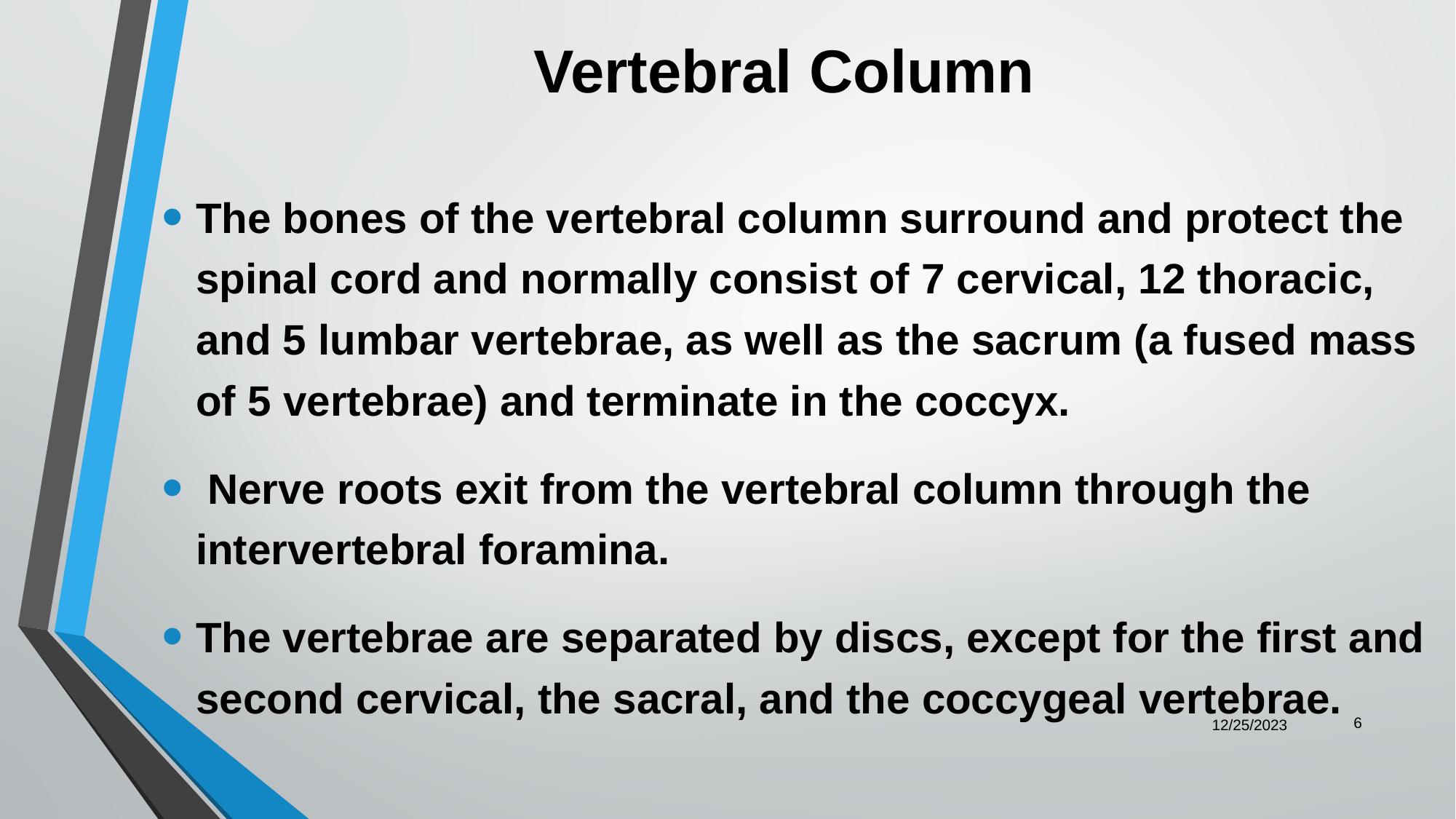

# Vertebral Column
The bones of the vertebral column surround and protect the spinal cord and normally consist of 7 cervical, 12 thoracic, and 5 lumbar vertebrae, as well as the sacrum (a fused mass of 5 vertebrae) and terminate in the coccyx.
 Nerve roots exit from the vertebral column through the intervertebral foramina.
The vertebrae are separated by discs, except for the first and second cervical, the sacral, and the coccygeal vertebrae.
6
12/25/2023